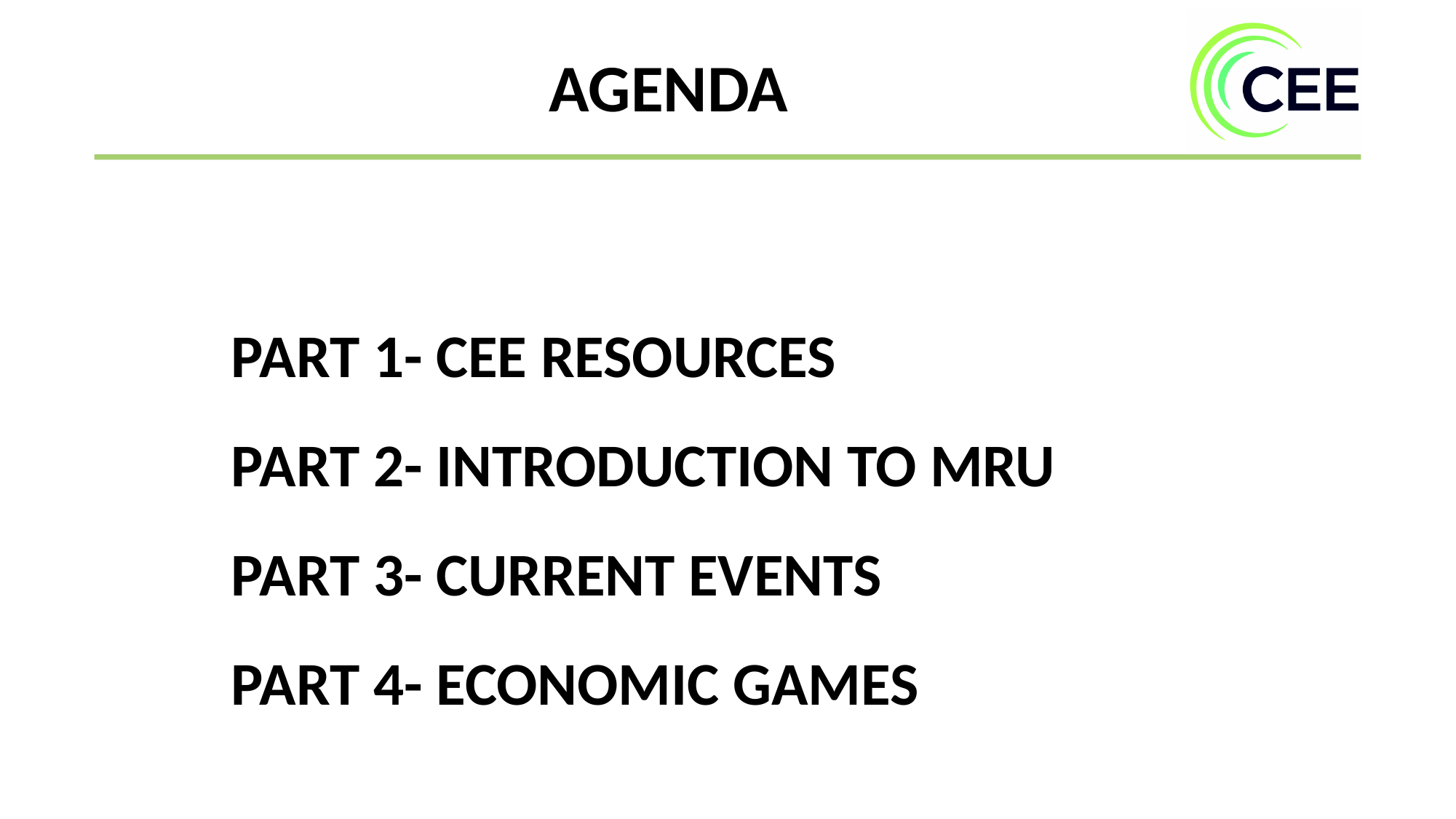

AGENDA
PART 1- CEE RESOURCES
PART 2- INTRODUCTION TO MRU
PART 3- CURRENT EVENTS
PART 4- ECONOMIC GAMES